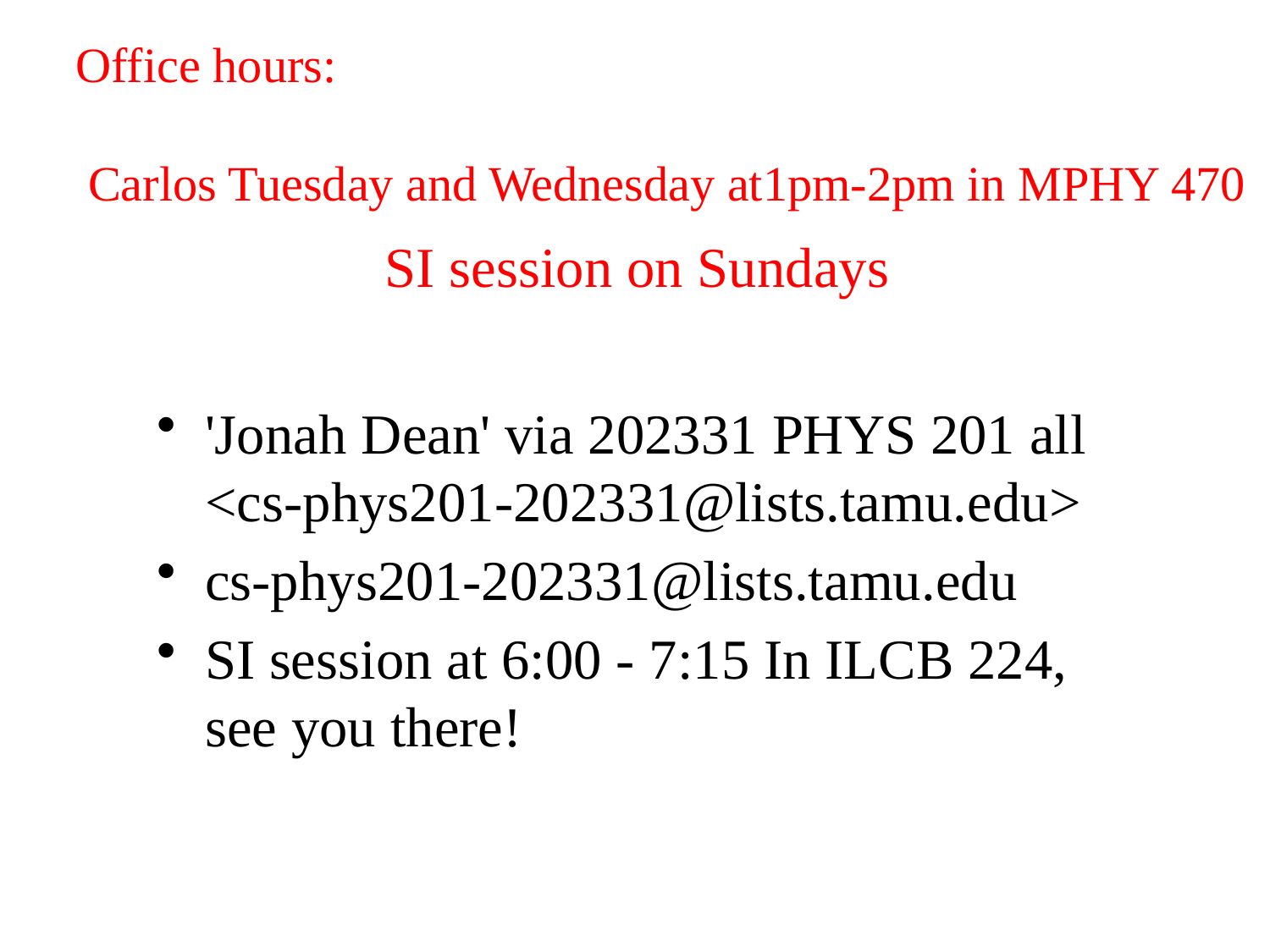

Office hours:

 Carlos Tuesday and Wednesday at1pm-2pm in MPHY 470
# SI session on Sundays
'Jonah Dean' via 202331 PHYS 201 all <cs-phys201-202331@lists.tamu.edu>
​cs-phys201-202331@lists.tamu.edu
​SI session at 6:00 - 7:15 In ILCB 224, see you there!